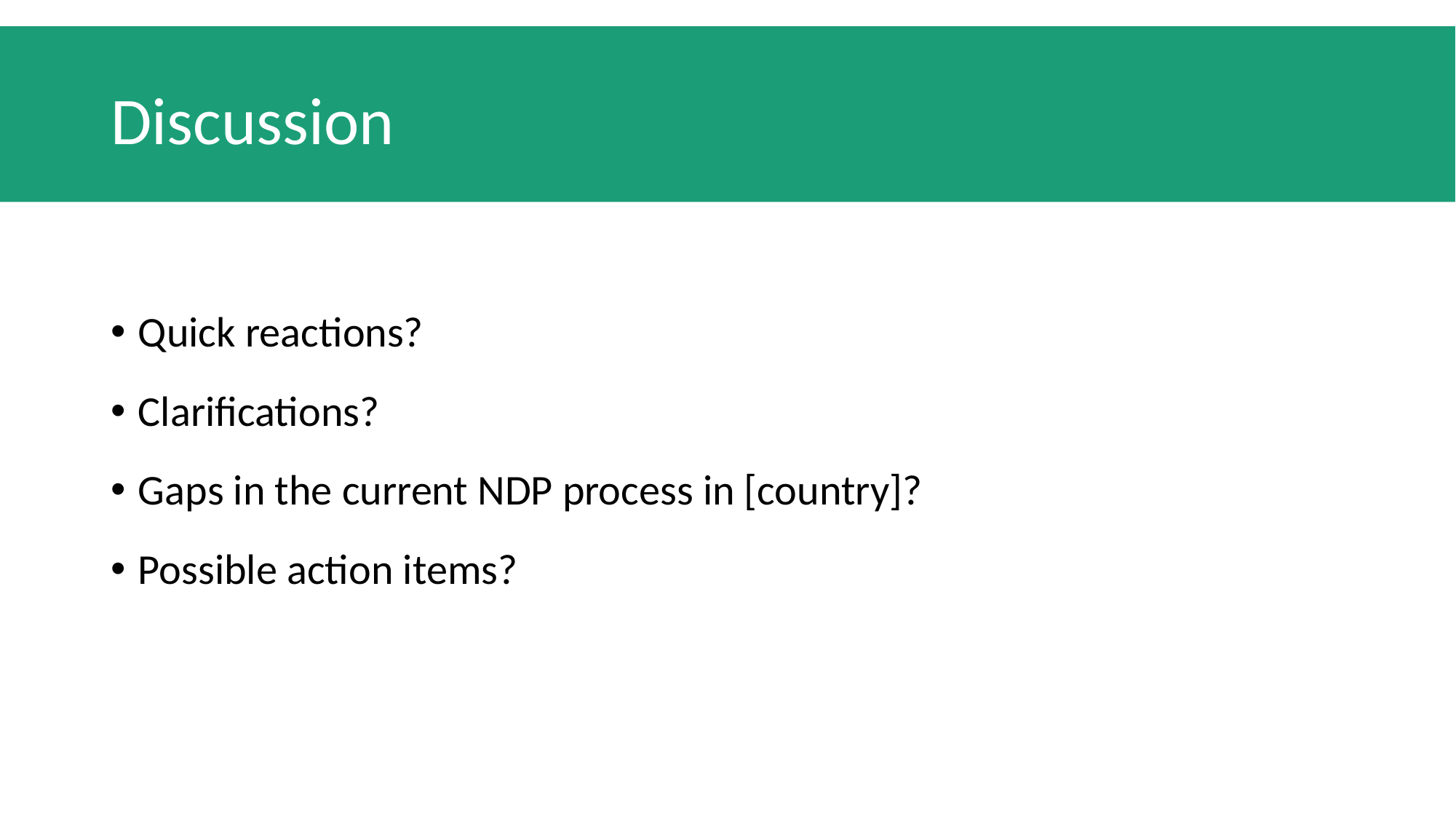

# Discussion
Quick reactions?
Clarifications?
Gaps in the current NDP process in [country]?
Possible action items?